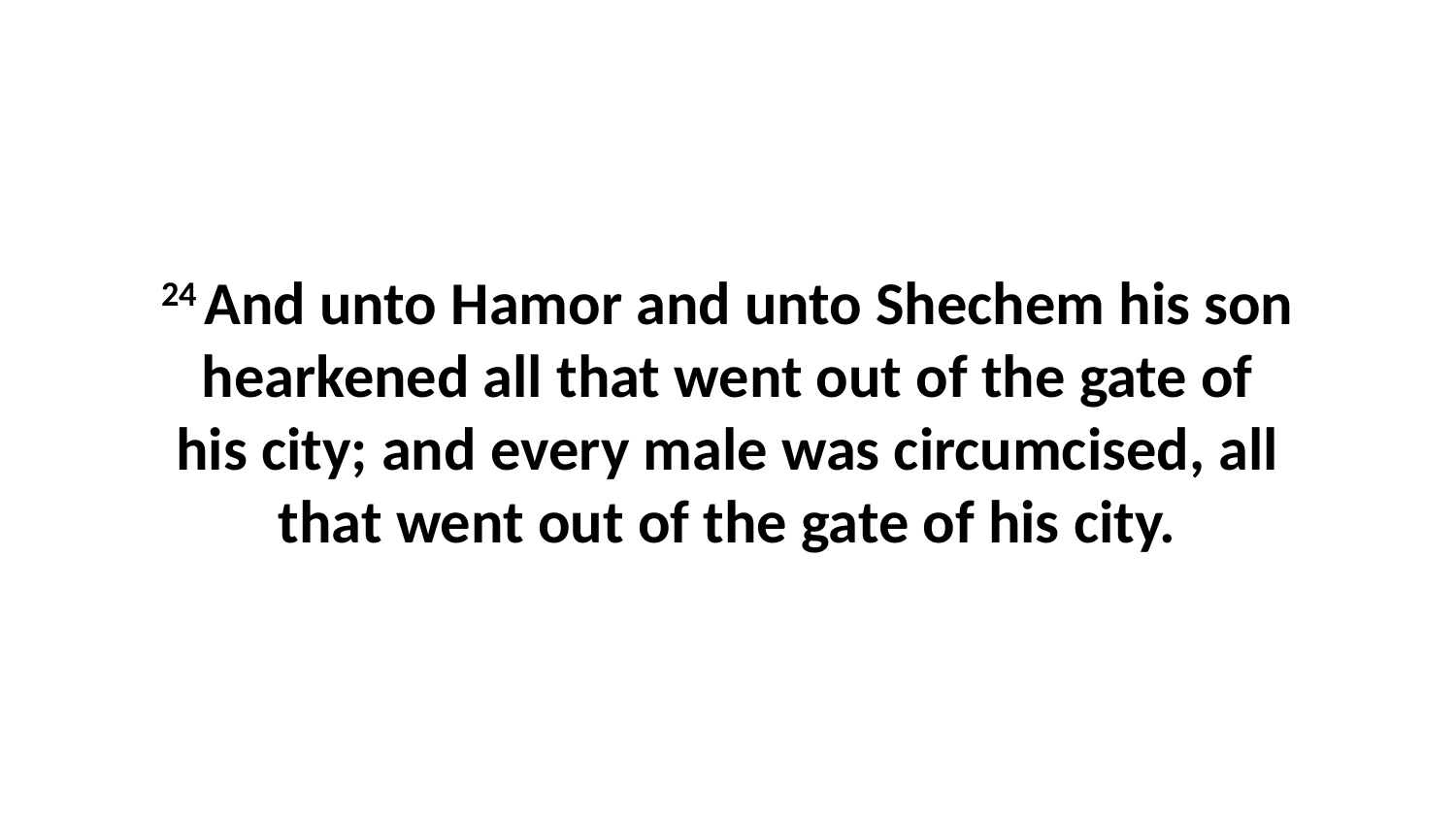

24 And unto Hamor and unto Shechem his son hearkened all that went out of the gate of his city; and every male was circumcised, all that went out of the gate of his city.